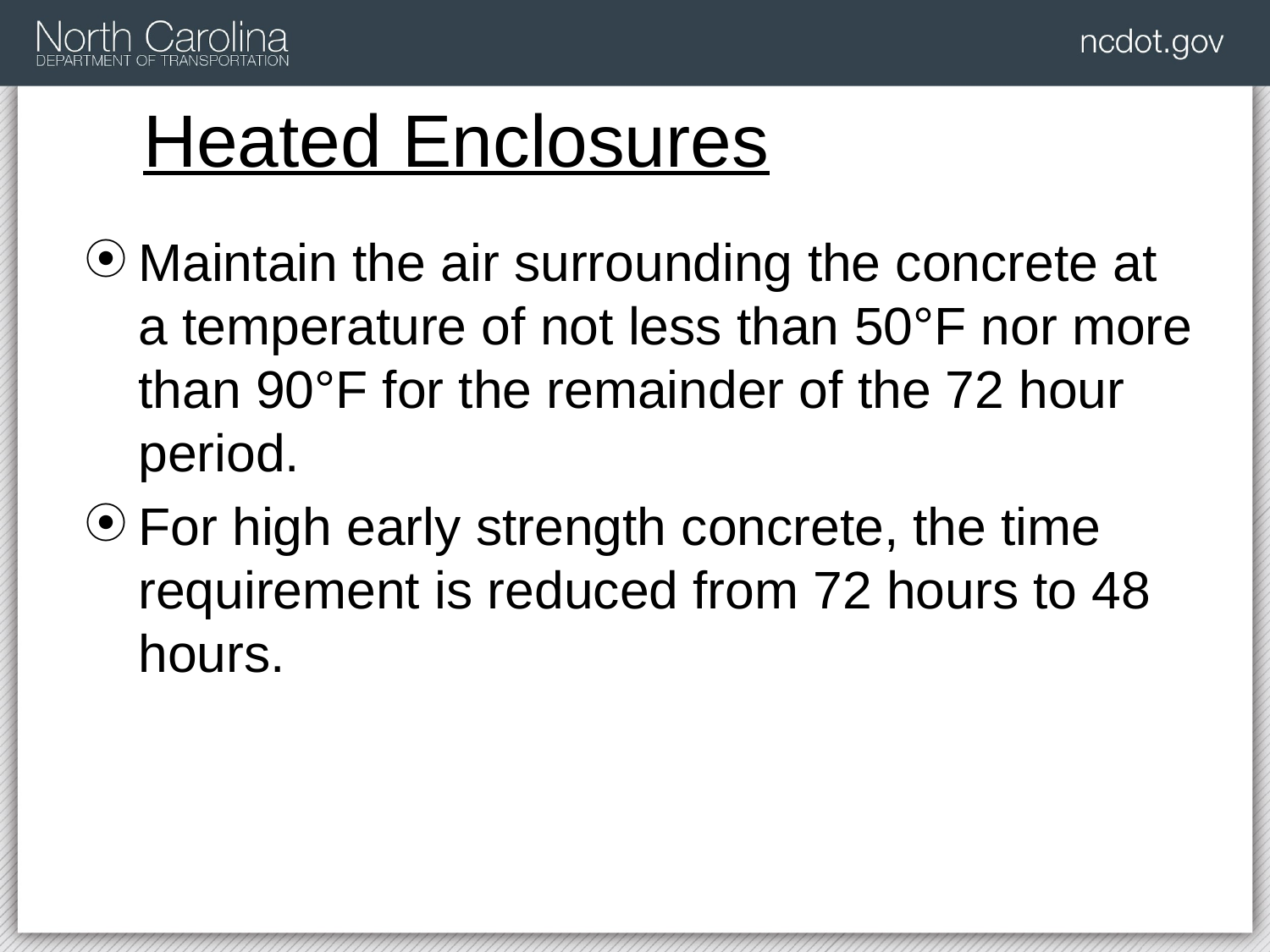

# Heated Enclosures
Maintain the air surrounding the concrete at a temperature of not less than 50°F nor more than 90°F for the remainder of the 72 hour period.
For high early strength concrete, the time requirement is reduced from 72 hours to 48 hours.